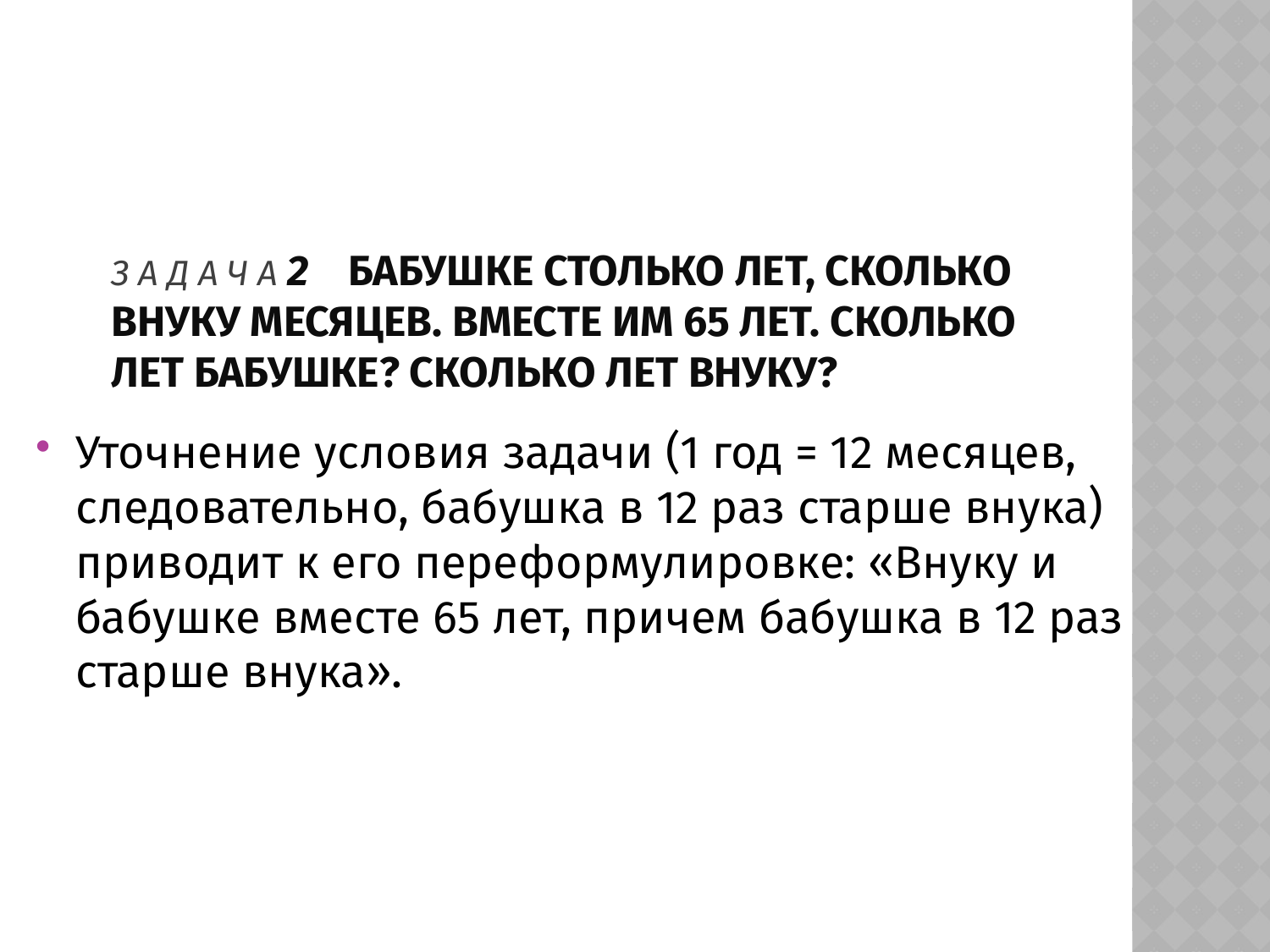

# З а д а ч а 2    Бабушке столько лет, сколько внуку месяцев. Вместе им 65 лет. Сколько лет бабушке? Сколько лет внуку?
Уточнение условия задачи (1 год = 12 месяцев, следовательно, бабушка в 12 раз старше внука) приводит к его переформулировке: «Внуку и бабушке вместе 65 лет, причем бабушка в 12 раз старше внука».